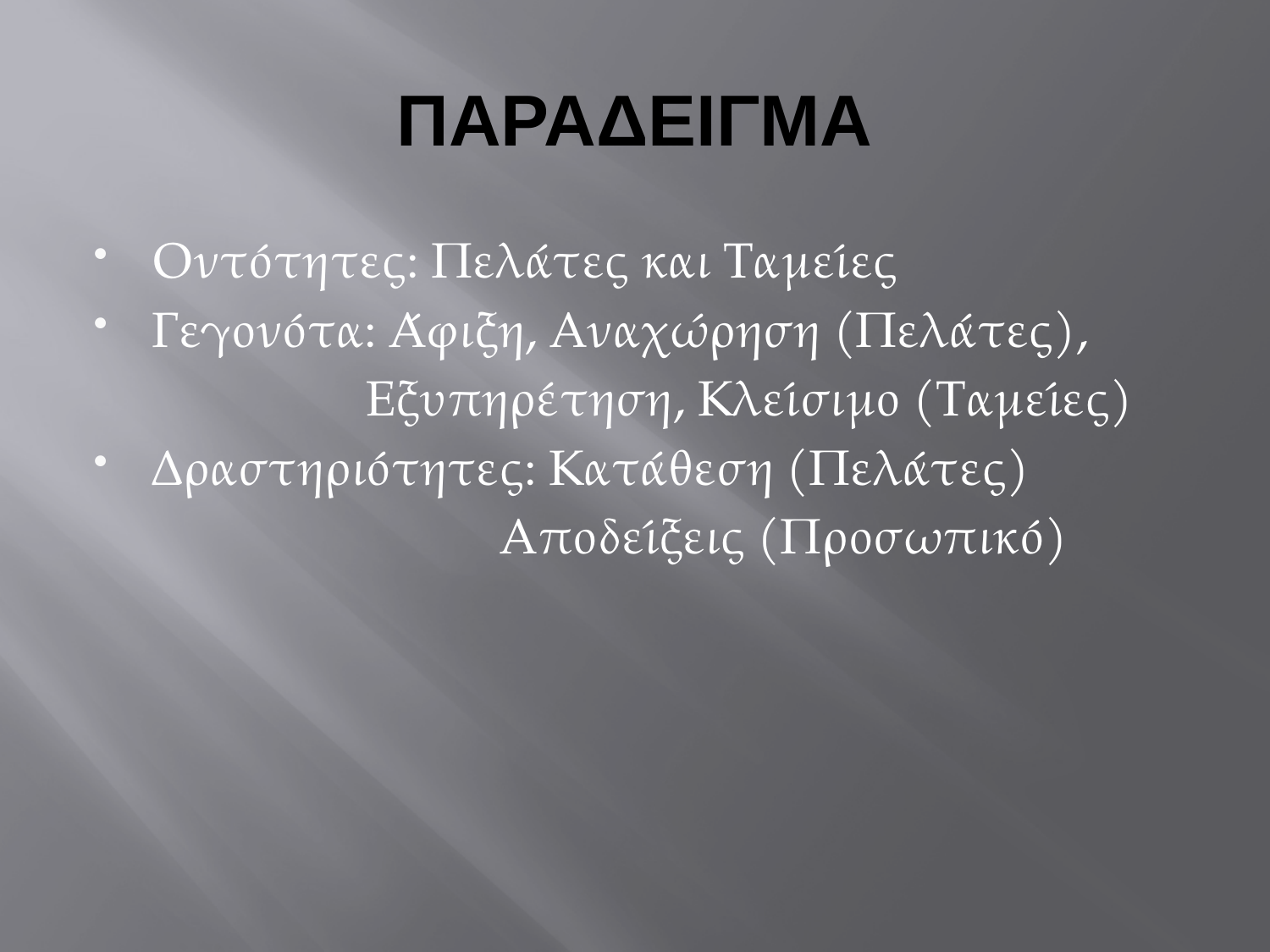

# ΠΑΡΑΔΕΙΓΜΑ
Οντότητες: Πελάτες και Ταμείες
Γεγονότα: Άφιξη, Αναχώρηση (Πελάτες),
                      Εξυπηρέτηση, Κλείσιμο (Ταμείες)
Δραστηριότητες: Κατάθεση (Πελάτες)
                                 Αποδείξεις (Προσωπικό)